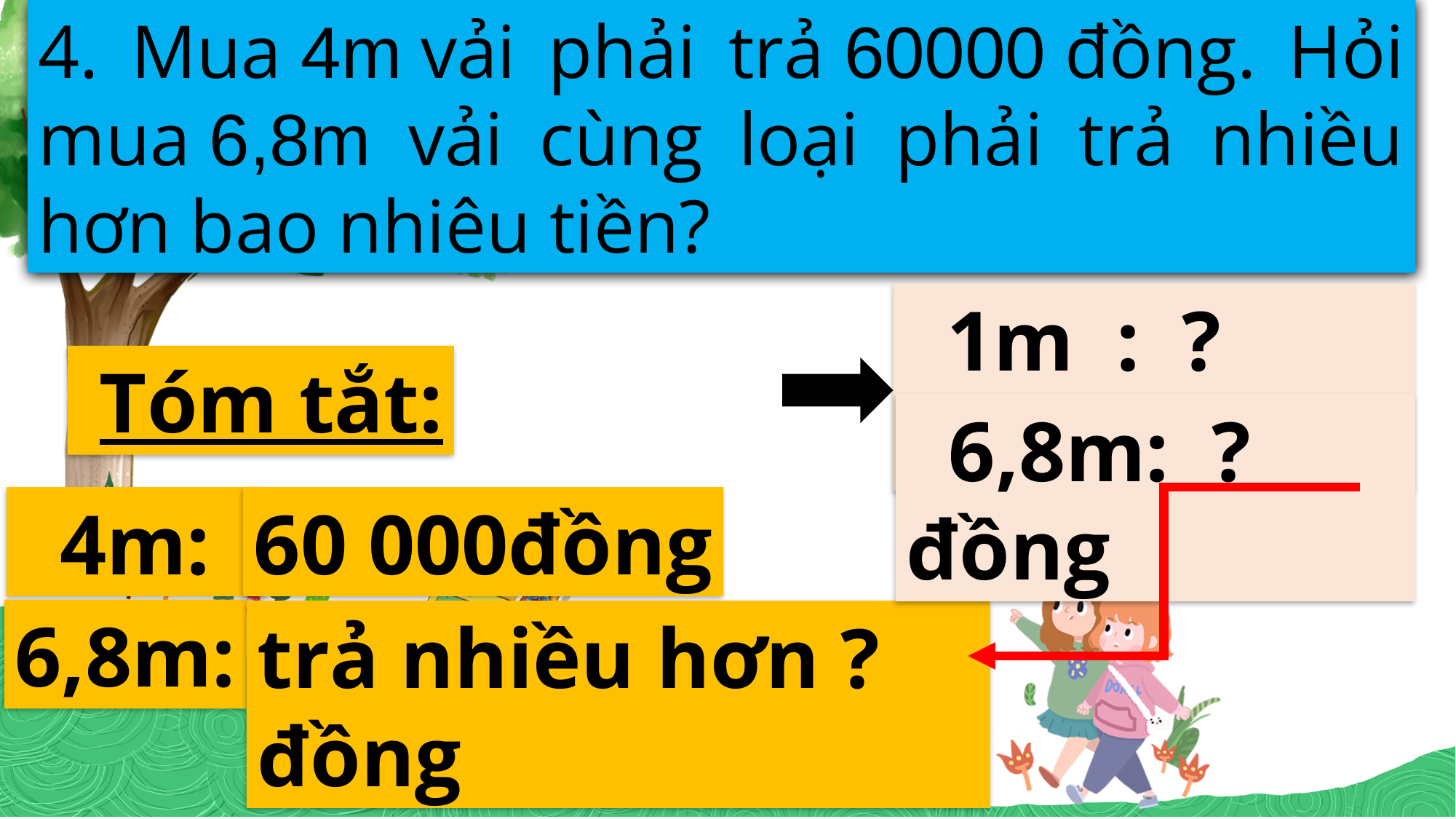

4. Mua 4m vải phải trả 60000 đồng. Hỏi mua 6,8m vải cùng loại phải trả nhiều hơn bao nhiêu tiền?
  1m  :  ? đồng
 Tóm tắt:

  6,8m:  ? đồng
  4m:
60 000đồng
6,8m:
trả nhiều hơn ? đồng